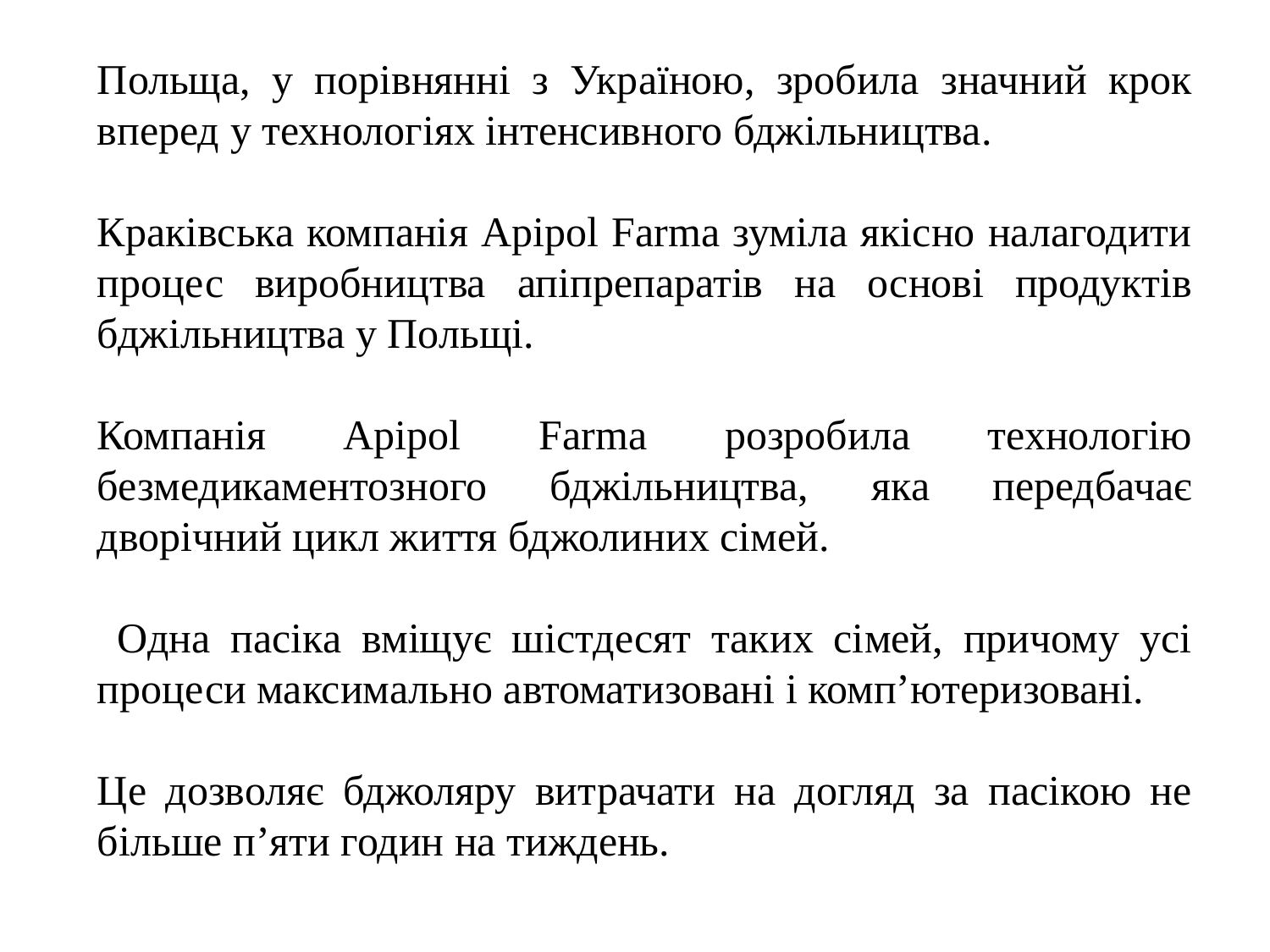

Польща, у порівнянні з Україною, зробила значний крок вперед у технологіях інтенсивного бджільництва.

Краківська компанія Apipol Farma зуміла якісно налагодити процес виробництва апіпрепаратів на основі продуктів бджільництва у Польщі.

Компанія Apipol Farma розробила технологію безмедикаментозного бджільництва, яка передбачає дворічний цикл життя бджолиних сімей.

 Одна пасіка вміщує шістдесят таких сімей, причому усі процеси максимально автоматизовані і комп’ютеризовані.

Це дозволяє бджоляру витрачати на догляд за пасікою не більше п’яти годин на тиждень.